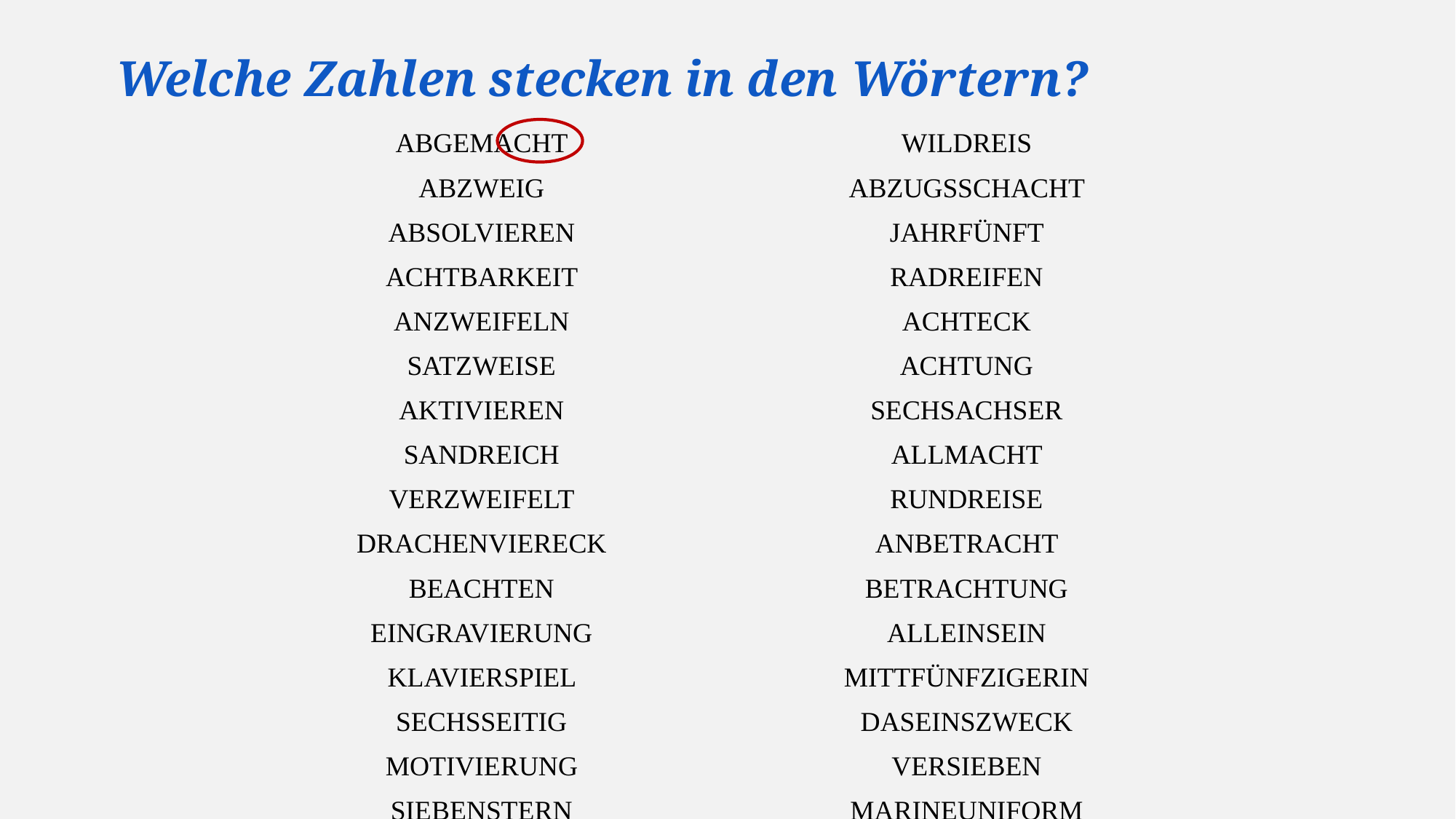

Welche Zahlen stecken in den Wörtern?

| ABGEMACHT | WILDREIS |
| --- | --- |
| ABZWEIG | ABZUGSSCHACHT |
| ABSOLVIEREN | JAHRFÜNFT |
| ACHTBARKEIT | RADREIFEN |
| ANZWEIFELN | ACHTECK |
| SATZWEISE | ACHTUNG |
| AKTIVIEREN | SECHSACHSER |
| SANDREICH | ALLMACHT |
| VERZWEIFELT | RUNDREISE |
| DRACHENVIERECK | ANBETRACHT |
| BEACHTEN | BETRACHTUNG |
| EINGRAVIERUNG | ALLEINSEIN |
| KLAVIERSPIEL | MITTFÜNFZIGERIN |
| SECHSSEITIG | DASEINSZWECK |
| MOTIVIERUNG | VERSIEBEN |
| SIEBENSTERN | MARINEUNIFORM |